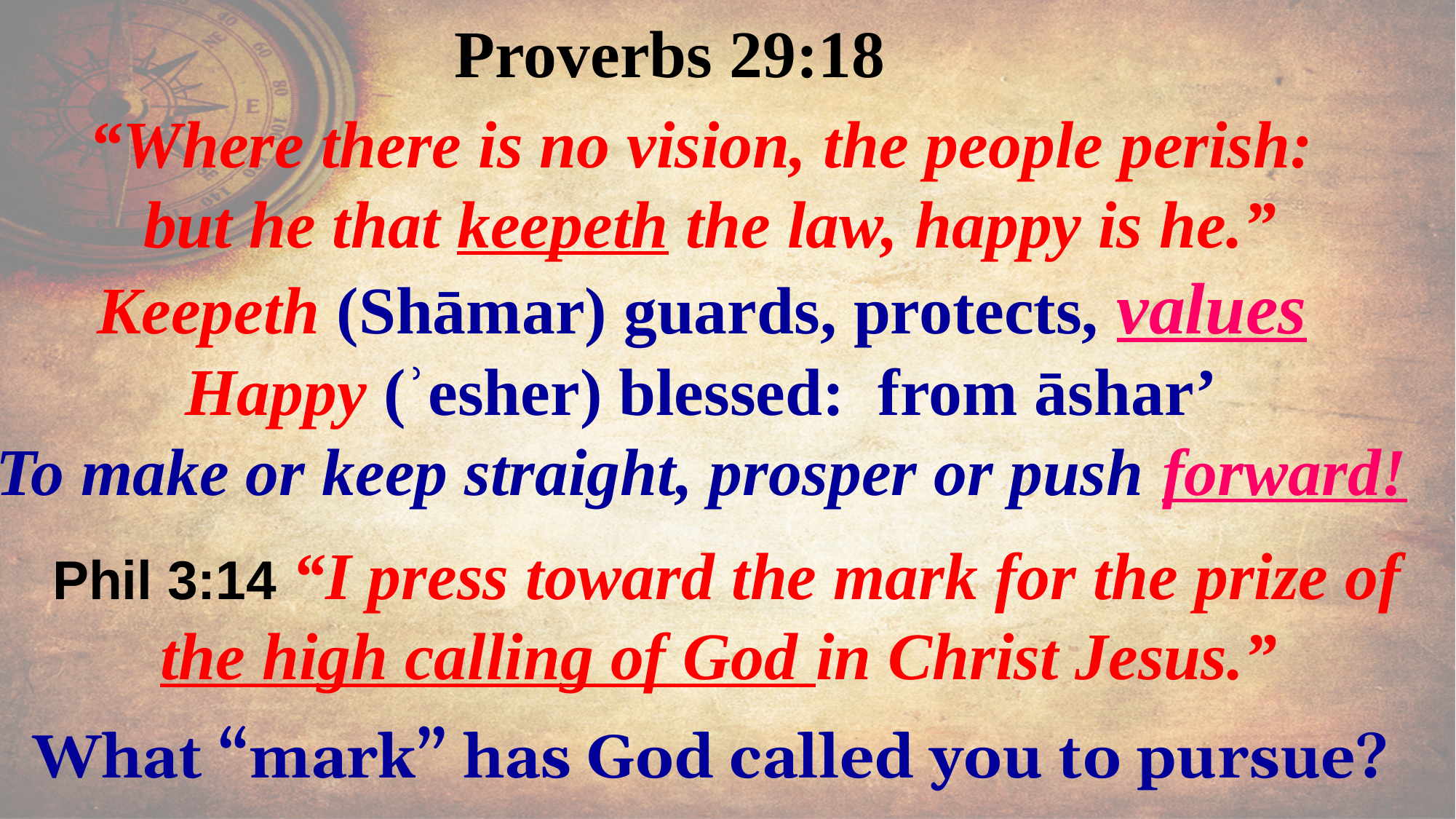

# Proverbs 29:18
“Where there is no vision, the people perish:
 but he that keepeth the law, happy is he.”
Keepeth (Shāmar) guards, protects, values
Happy (ʾesher) blessed:  from āshar’
To make or keep straight, prosper or push forward!

Phil 3:14 “I press toward the mark for the prize of the high calling of God in Christ Jesus.”
What “mark” has God called you to pursue?